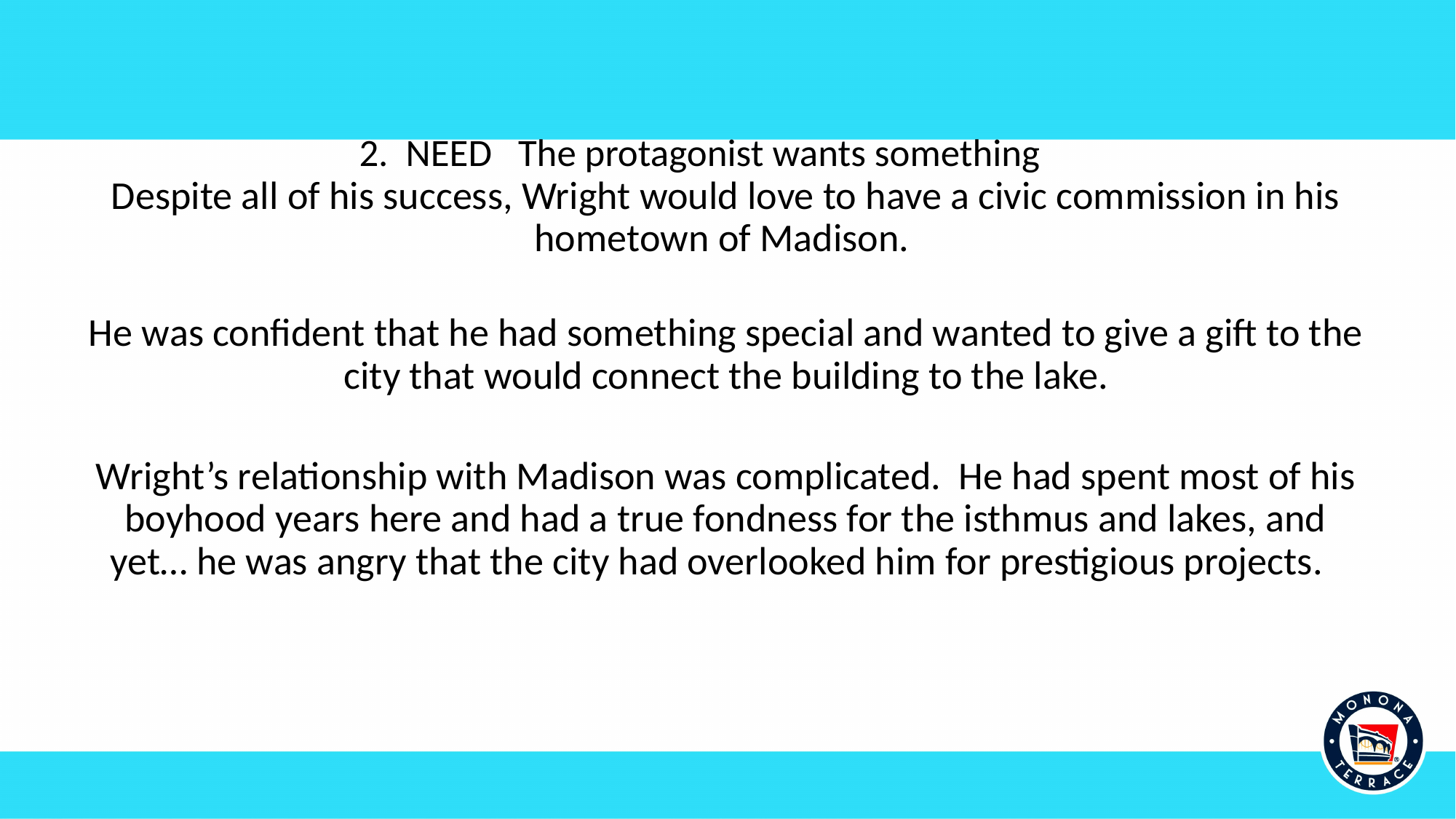

# 2.  NEED   The protagonist wants something
Despite all of his success, Wright would love to have a civic commission in his hometown of Madison.

He was confident that he had something special and wanted to give a gift to the city that would connect the building to the lake.

Wright’s relationship with Madison was complicated.  He had spent most of his boyhood years here and had a true fondness for the isthmus and lakes, and yet… he was angry that the city had overlooked him for prestigious projects.